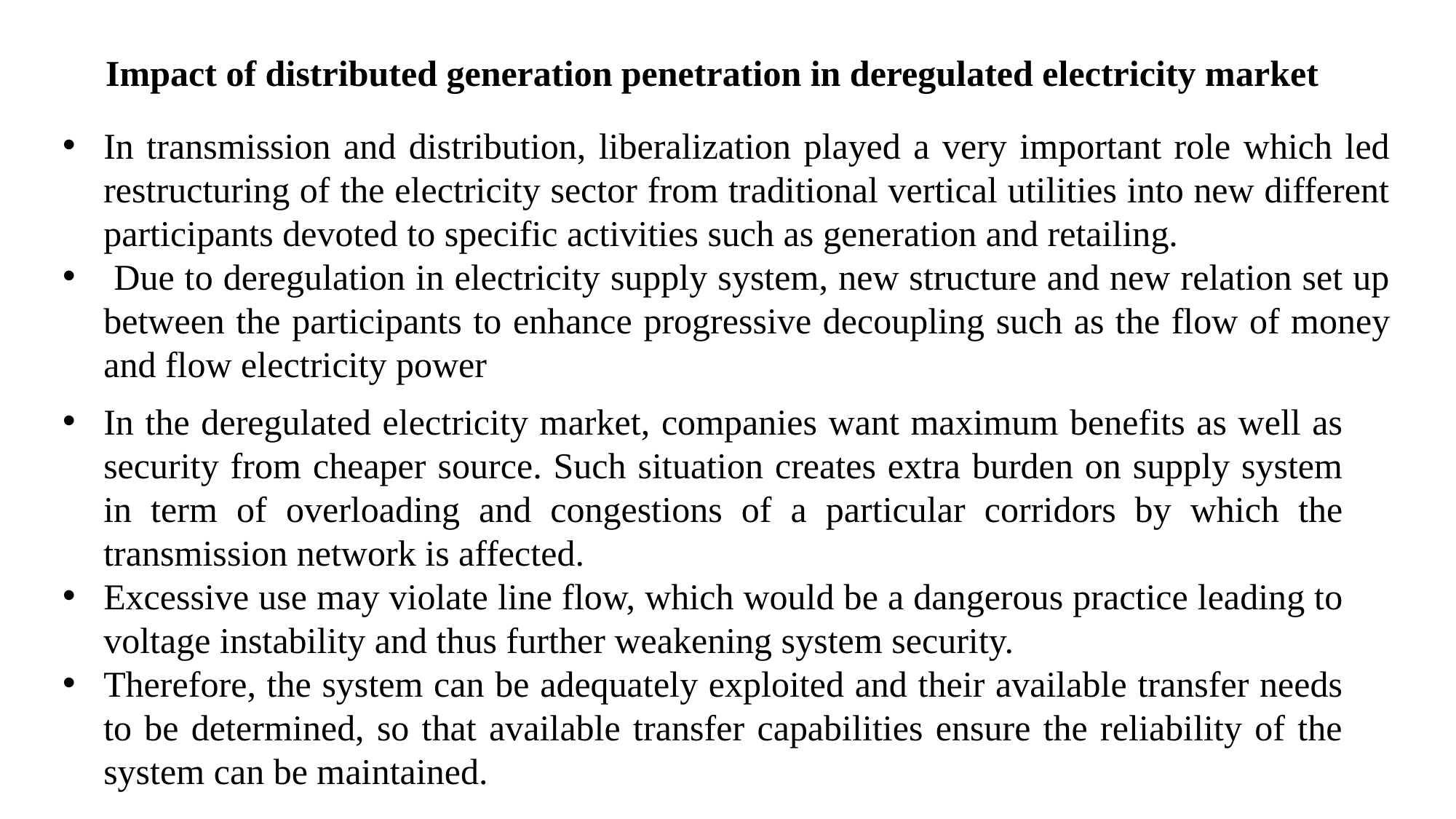

Impact of distributed generation penetration in deregulated electricity market
In transmission and distribution, liberalization played a very important role which led restructuring of the electricity sector from traditional vertical utilities into new different participants devoted to specific activities such as generation and retailing.
 Due to deregulation in electricity supply system, new structure and new relation set up between the participants to enhance progressive decoupling such as the flow of money and flow electricity power
In the deregulated electricity market, companies want maximum benefits as well as security from cheaper source. Such situation creates extra burden on supply system in term of overloading and congestions of a particular corridors by which the transmission network is affected.
Excessive use may violate line flow, which would be a dangerous practice leading to voltage instability and thus further weakening system security.
Therefore, the system can be adequately exploited and their available transfer needs to be determined, so that available transfer capabilities ensure the reliability of the system can be maintained.